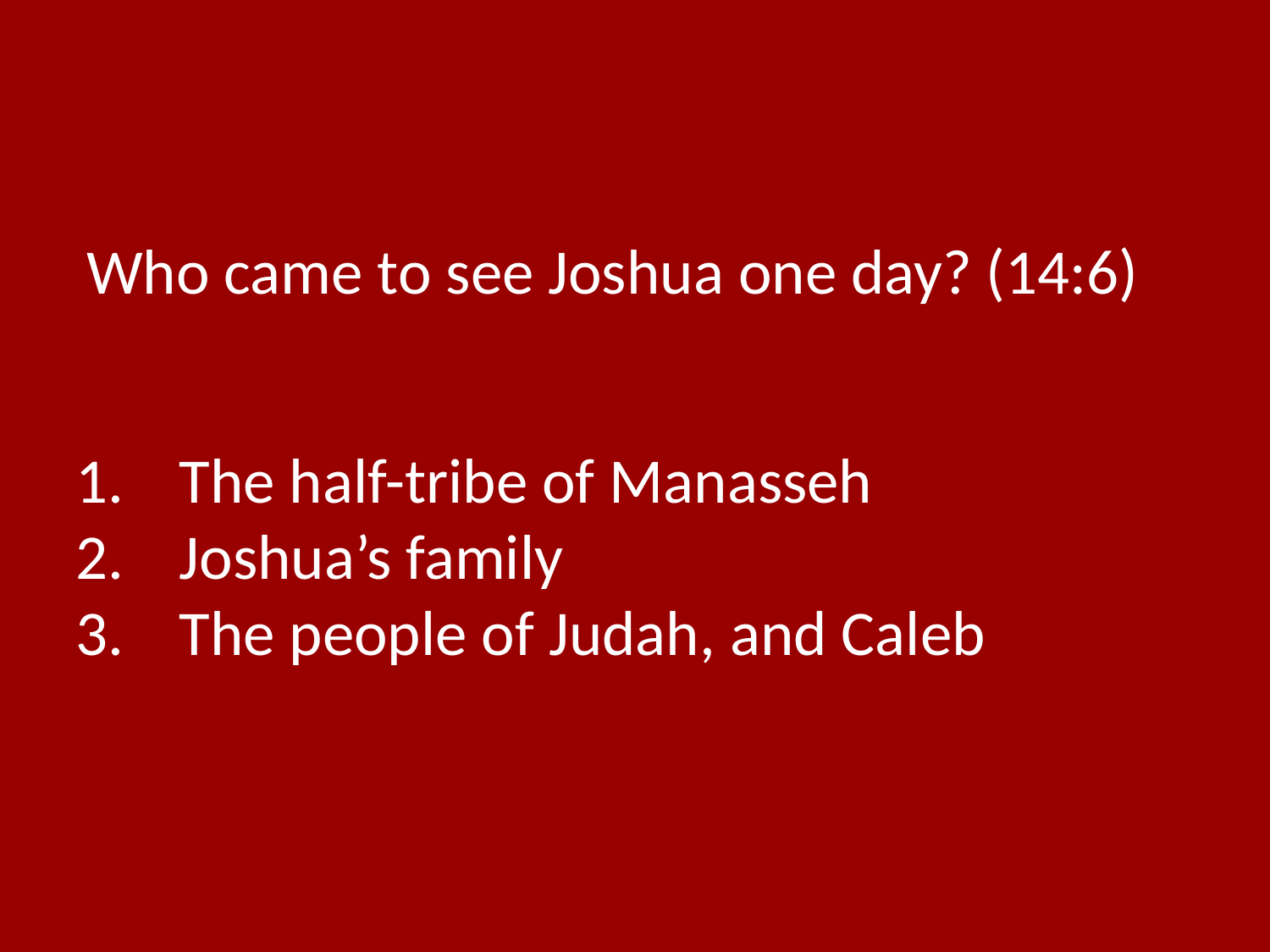

Who came to see Joshua one day? (14:6)
The half-tribe of Manasseh
Joshua’s family
The people of Judah, and Caleb